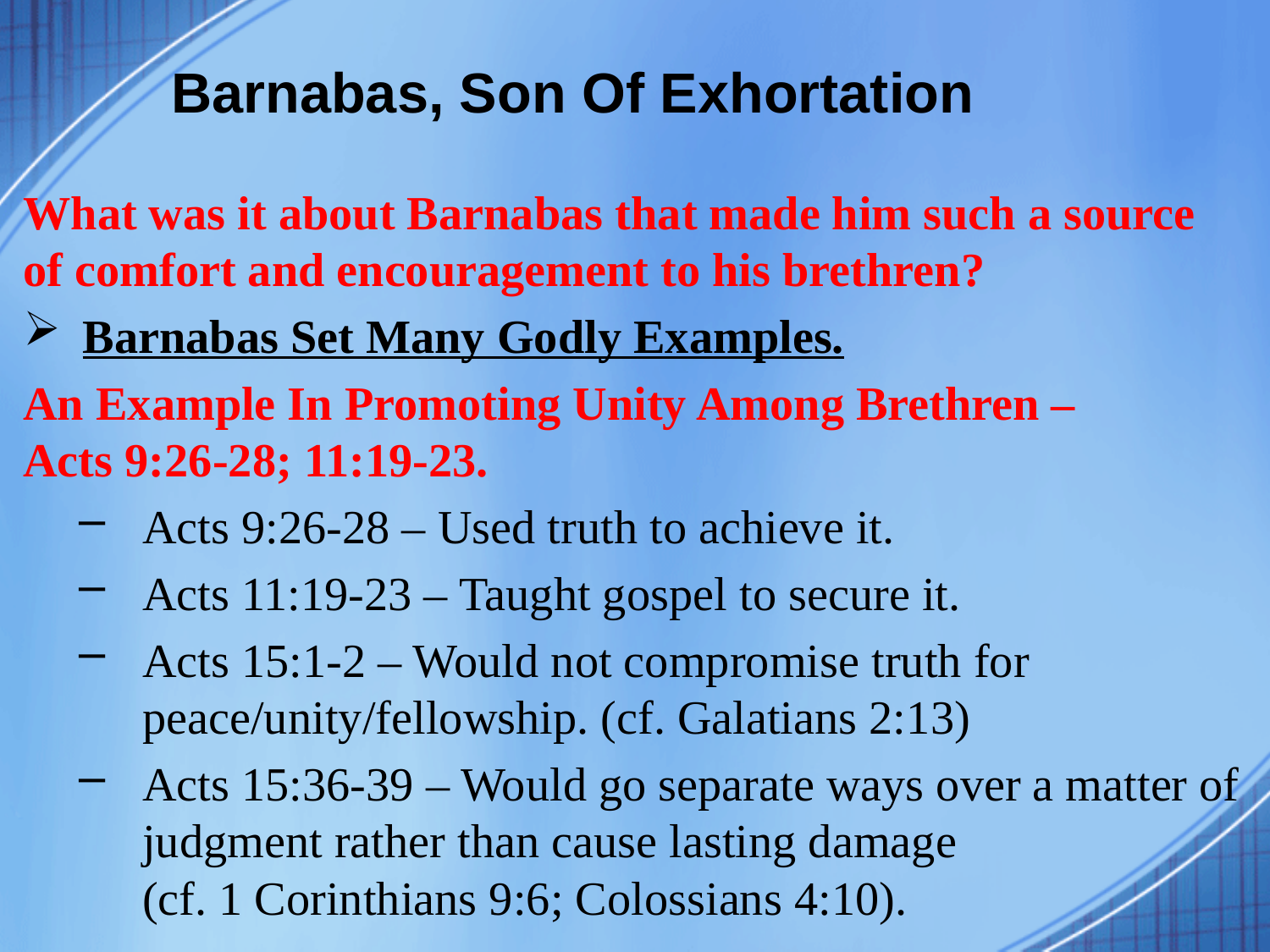

# Barnabas, Son Of Exhortation
What was it about Barnabas that made him such a source of comfort and encouragement to his brethren?
 Barnabas Set Many Godly Examples.
An Example In Promoting Unity Among Brethren –
Acts 9:26-28; 11:19-23.
Acts 9:26-28 – Used truth to achieve it.
Acts 11:19-23 – Taught gospel to secure it.
Acts 15:1-2 – Would not compromise truth for peace/unity/fellowship. (cf. Galatians 2:13)
Acts 15:36-39 – Would go separate ways over a matter of judgment rather than cause lasting damage
(cf. 1 Corinthians 9:6; Colossians 4:10).